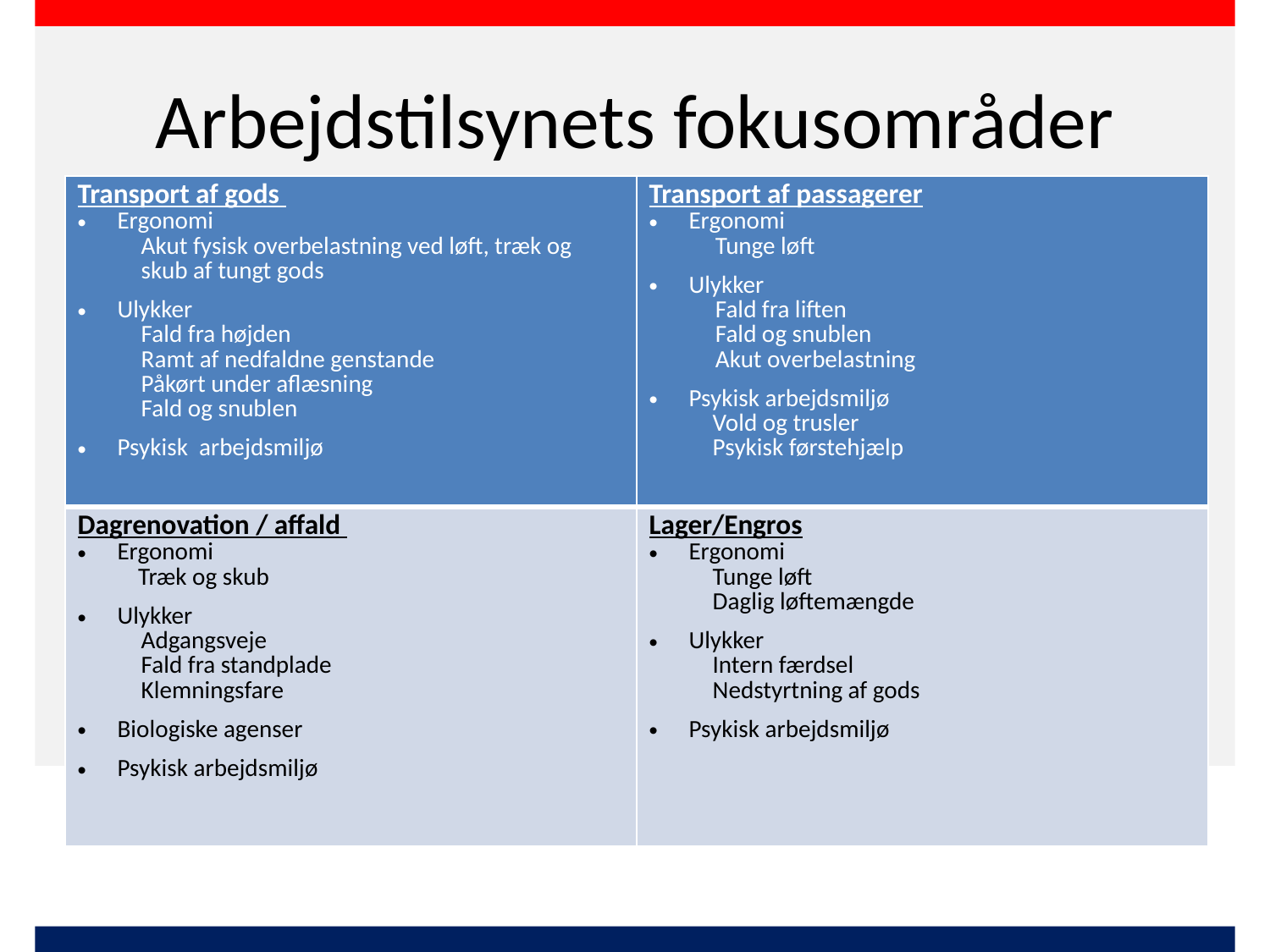

# Arbejdstilsynets fokusområder
| Transport af gods Ergonomi Akut fysisk overbelastning ved løft, træk og skub af tungt gods Ulykker Fald fra højden Ramt af nedfaldne genstande Påkørt under aflæsning Fald og snublen Psykisk arbejdsmiljø | Transport af passagerer Ergonomi Tunge løft Ulykker Fald fra liften Fald og snublen Akut overbelastning Psykisk arbejdsmiljø Vold og trusler Psykisk førstehjælp |
| --- | --- |
| Dagrenovation / affald Ergonomi Træk og skub Ulykker Adgangsveje Fald fra standplade Klemningsfare Biologiske agenser Psykisk arbejdsmiljø | Lager/Engros Ergonomi Tunge løft Daglig løftemængde Ulykker Intern færdsel Nedstyrtning af gods Psykisk arbejdsmiljø |